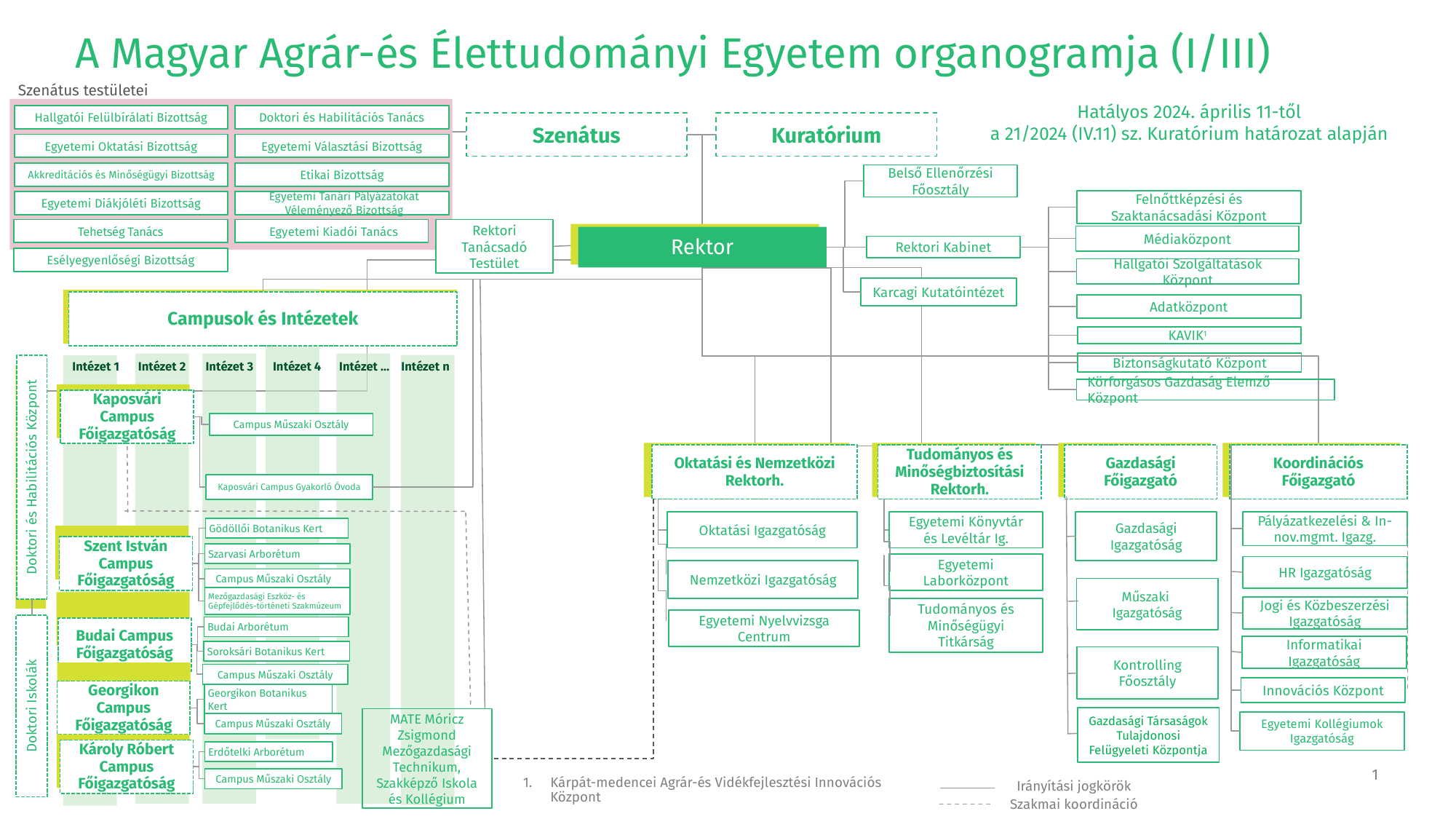

# A Magyar Agrár-és Élettudományi Egyetem organogramja (I/III)
Szenátus testületei
Hatályos 2024. április 11-től
a 21/2024 (IV.11) sz. Kuratórium határozat alapján

Hallgatói Felülbírálati Bizottság
Doktori és Habilitációs Tanács
Szenátus
Kuratórium
Egyetemi Oktatási Bizottság
Egyetemi Választási Bizottság
Akkreditációs és Minőségügyi Bizottság
Etikai Bizottság
Belső Ellenőrzési Főosztály
Felnőttképzési és Szaktanácsadási Központ
Egyetemi Diákjóléti Bizottság
Egyetemi Tanári Pályázatokat Véleményező Bizottság
Tehetség Tanács
Egyetemi Kiadói Tanács
Rektori Tanácsadó Testület

Rektor
Médiaközpont
Rektori Kabinet
Esélyegyenlőségi Bizottság
Hallgatói Szolgáltatások Központ
Karcagi Kutatóintézet

Campusok és Intézetek
Adatközpont
KAVIK1
Biztonságkutató Központ
Intézet 1
Intézet 2

Intézet 3

Intézet 4
Intézet …

Intézet n

Körforgásos Gazdaság Elemző Központ

Kaposvári Campus Főigazgatóság
Campus Műszaki Osztály

Tudományos és Minőségbiztosítási Rektorh.
Egyetemi Könyvtár és Levéltár Ig.
Egyetemi Laborközpont
Tudományos és Minőségügyi Titkárság

Gazdasági Főigazgató
Gazdasági Igazgatóság
Műszaki  Igazgatóság

Koordinációs Főigazgató
Pályázatkezelési & In-nov.mgmt. Igazg.
HR Igazgatóság
Jogi és Közbeszerzési Igazgatóság
Informatikai Igazgatóság
Innovációs Központ
Oktatási és Nemzetközi Rektorh.

Doktori és Habilitációs Központ
Kaposvári Campus Gyakorló Óvoda
Oktatási Igazgatóság
Gödöllői Botanikus Kert

Szent István Campus Főigazgatóság
Szarvasi Arborétum
Nemzetközi Igazgatóság
Campus Műszaki Osztály
Mezőgazdasági Eszköz- és Gépfejlődés-történeti Szakmúzeum

Budai Campus Főigazgatóság
Egyetemi Nyelvvizsga Centrum
Budai Arborétum
Soroksári Botanikus Kert
Kontrolling Főosztály

Georgikon Campus Főigazgatóság
Campus Műszaki Osztály
Georgikon Botanikus Kert
Doktori Iskolák
Gazdasági Társaságok Tulajdonosi Felügyeleti Központja
MATE Móricz Zsigmond Mezőgazdasági Technikum, Szakképző Iskola és Kollégium
Egyetemi Kollégiumok Igazgatóság
Campus Műszaki Osztály

Károly Róbert Campus Főigazgatóság
Erdőtelki Arborétum
Campus Műszaki Osztály
Irányítási jogkörök
Kárpát-medencei Agrár-és Vidékfejlesztési Innovációs Központ
Szakmai koordináció